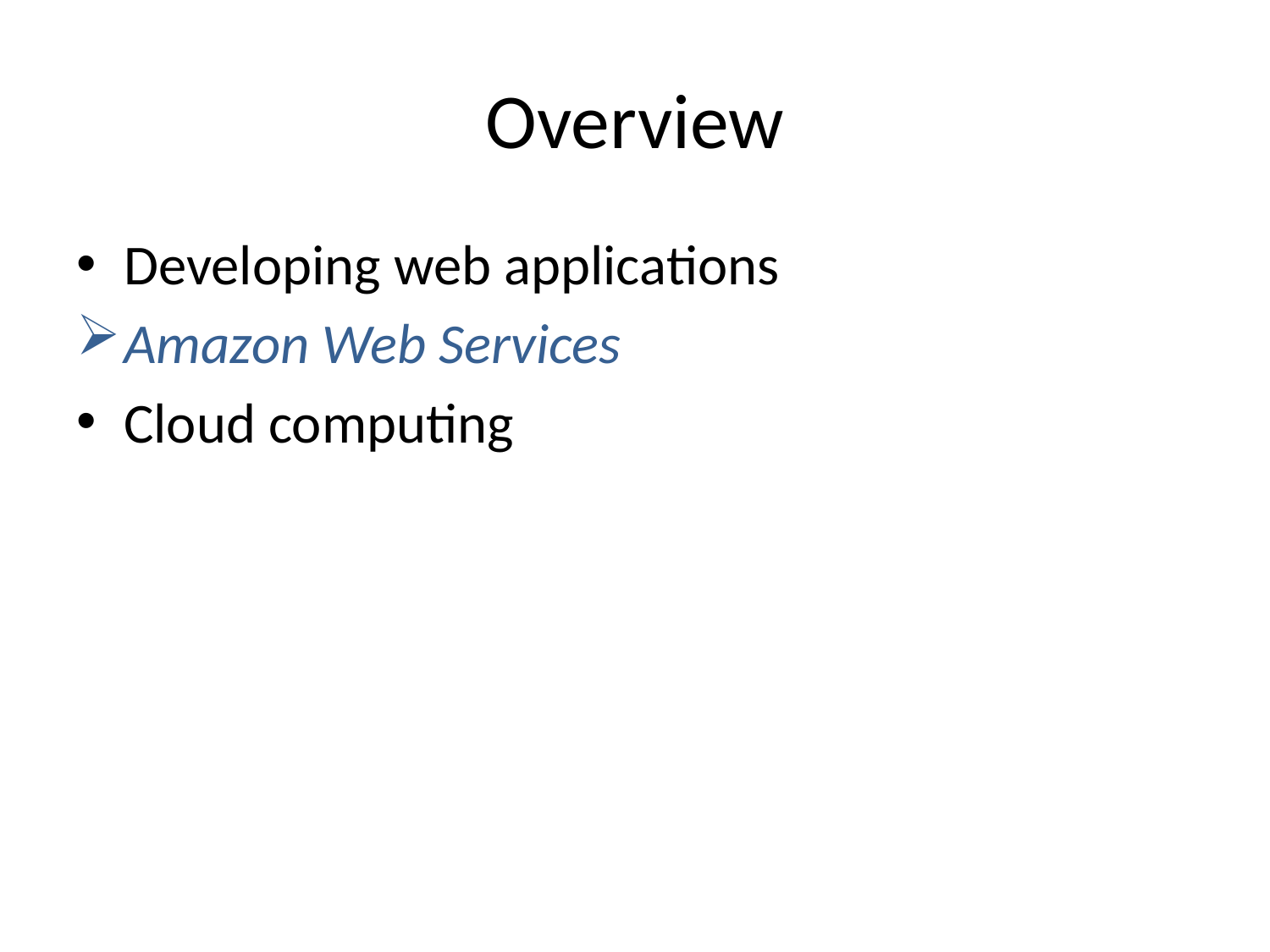

# Overview
Developing web applications
Amazon Web Services
Cloud computing